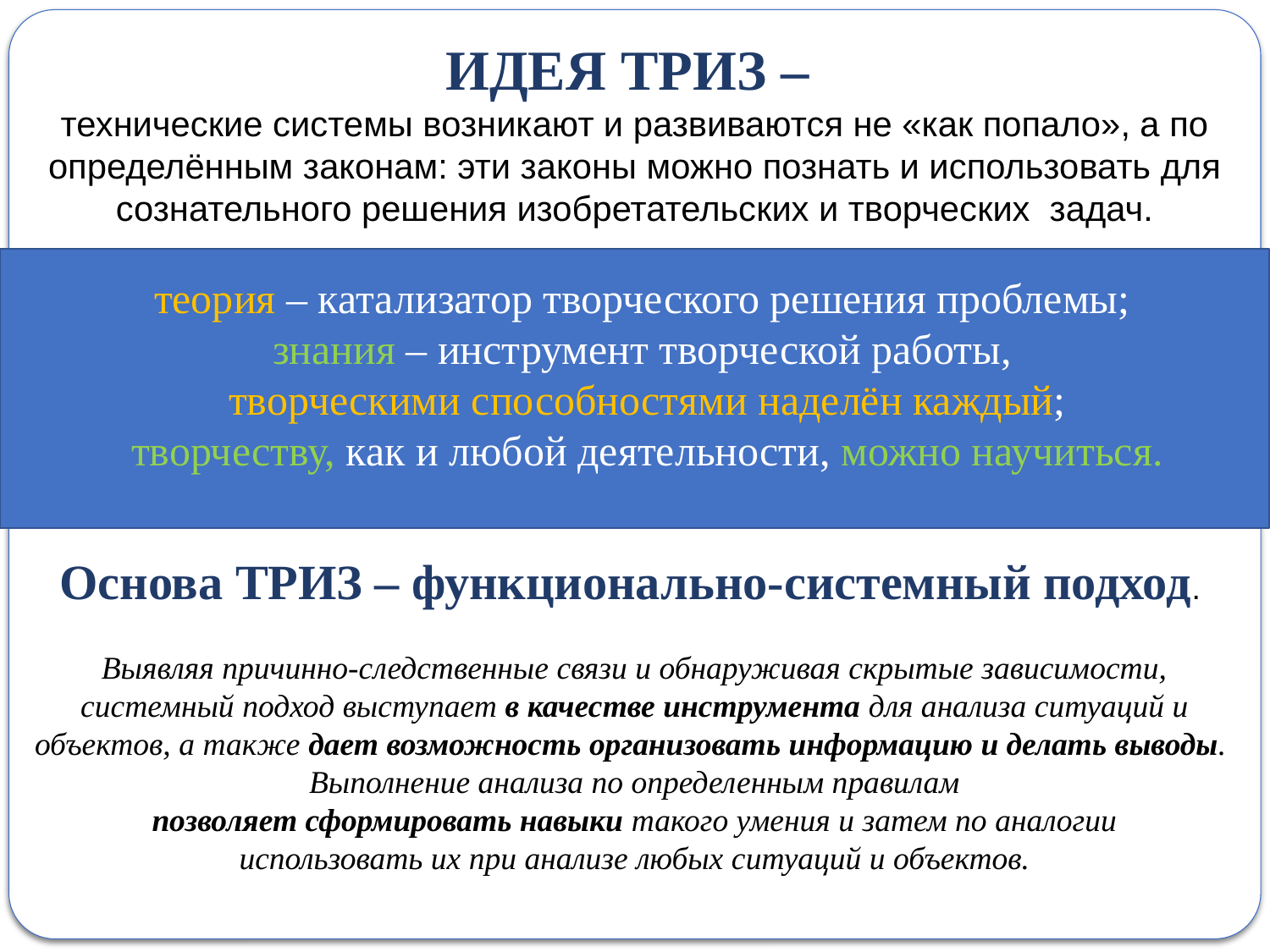

ИДЕЯ ТРИЗ –
технические системы возникают и развиваются не «как попало», а по определённым законам: эти законы можно познать и использовать для сознательного решения изобретательских и творческих  задач.

теория – катализатор творческого решения проблемы;
знания – инструмент творческой работы,
творческими способностями наделён каждый;
творчеству, как и любой деятельности, можно научиться.

Основа ТРИЗ – функционально-системный подход.

Выявляя причинно-следственные связи и обнаруживая скрытые зависимости, системный подход выступает в качестве инструмента для анализа ситуаций и объектов, а также дает возможность организовать информацию и делать выводы.
Выполнение анализа по определенным правилам
 позволяет сформировать навыки такого умения и затем по аналогии
использовать их при анализе любых ситуаций и объектов.